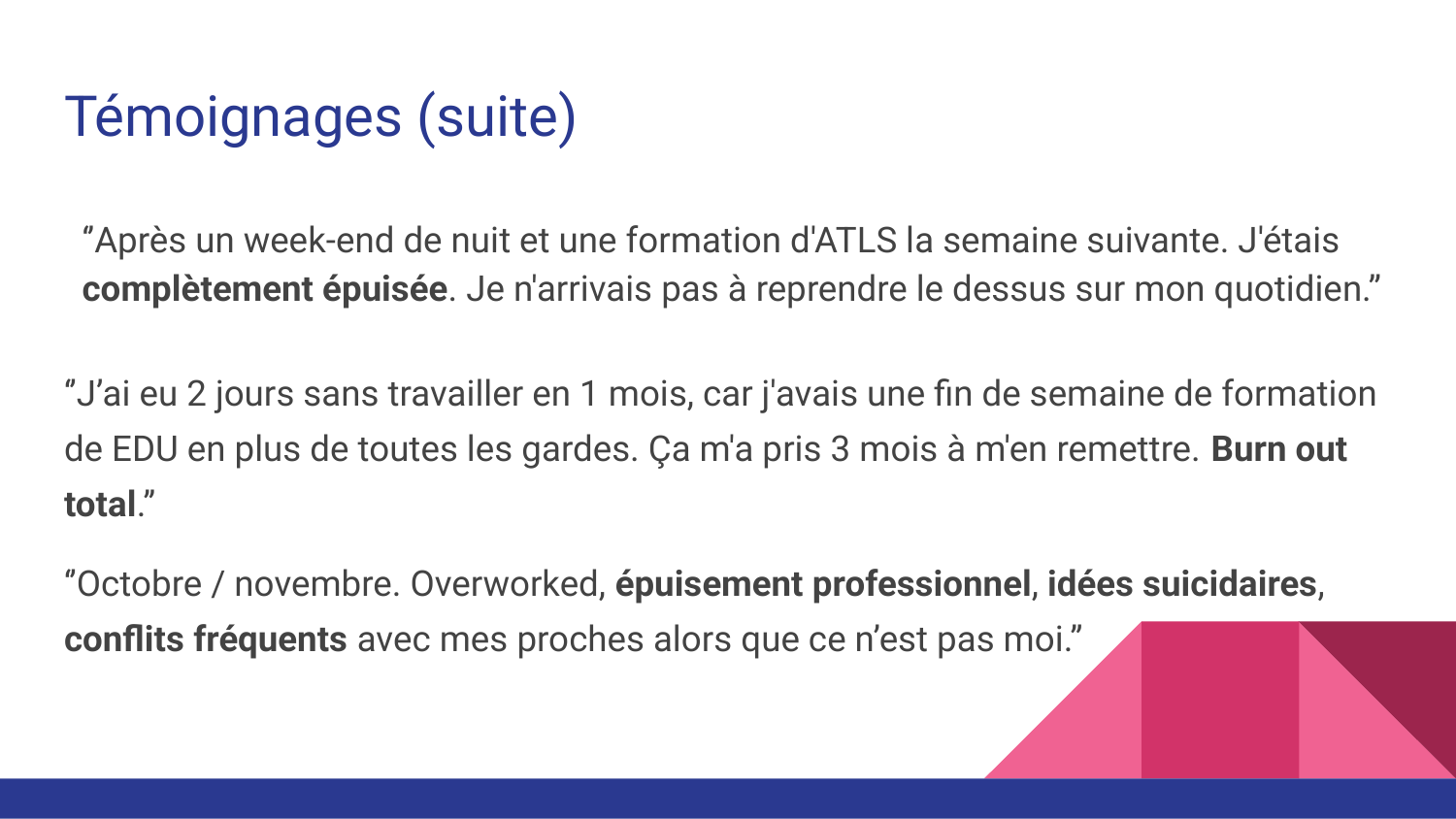

# Témoignages (suite)
‘’Après un week-end de nuit et une formation d'ATLS la semaine suivante. J'étais complètement épuisée. Je n'arrivais pas à reprendre le dessus sur mon quotidien.’’

‘’J’ai eu 2 jours sans travailler en 1 mois, car j'avais une fin de semaine de formation de EDU en plus de toutes les gardes. Ça m'a pris 3 mois à m'en remettre. Burn out total.’’
‘’Octobre / novembre. Overworked, épuisement professionnel, idées suicidaires, conflits fréquents avec mes proches alors que ce n’est pas moi.’’